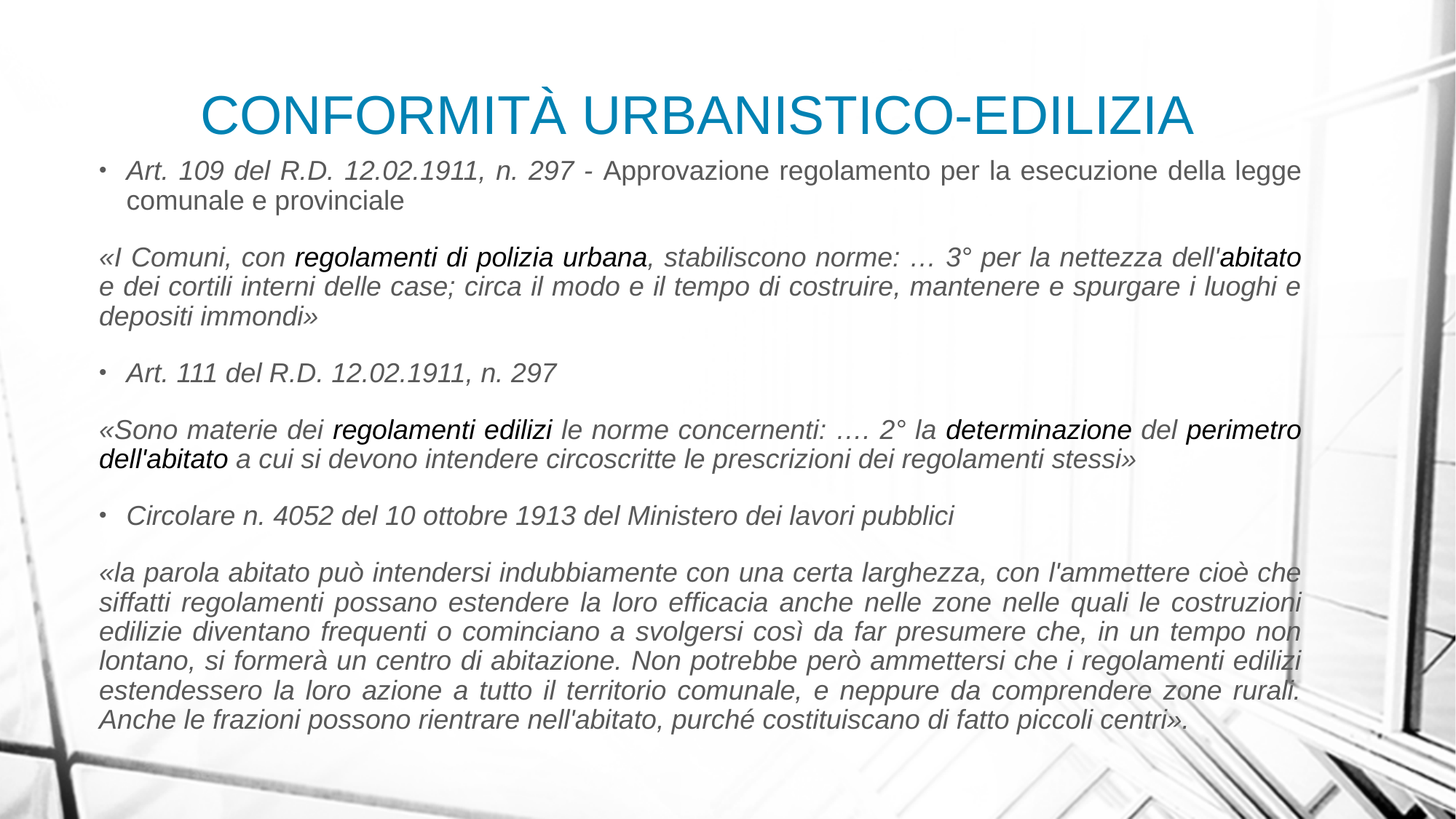

CONFORMITÀ URBANISTICO-EDILIZIA
Art. 109 del R.D. 12.02.1911, n. 297 - Approvazione regolamento per la esecuzione della legge comunale e provinciale
«I Comuni, con regolamenti di polizia urbana, stabiliscono norme: … 3° per la nettezza dell'abitato e dei cortili interni delle case; circa il modo e il tempo di costruire, mantenere e spurgare i luoghi e depositi immondi»
Art. 111 del R.D. 12.02.1911, n. 297
«Sono materie dei regolamenti edilizi le norme concernenti: …. 2° la determinazione del perimetro dell'abitato a cui si devono intendere circoscritte le prescrizioni dei regolamenti stessi»
Circolare n. 4052 del 10 ottobre 1913 del Ministero dei lavori pubblici
«la parola abitato può intendersi indubbiamente con una certa larghezza, con l'ammettere cioè che siffatti regolamenti possano estendere la loro efficacia anche nelle zone nelle quali le costruzioni edilizie diventano frequenti o cominciano a svolgersi così da far presumere che, in un tempo non lontano, si formerà un centro di abitazione. Non potrebbe però ammettersi che i regolamenti edilizi estendessero la loro azione a tutto il territorio comunale, e neppure da comprendere zone rurali. Anche le frazioni possono rientrare nell'abitato, purché costituiscano di fatto piccoli centri».